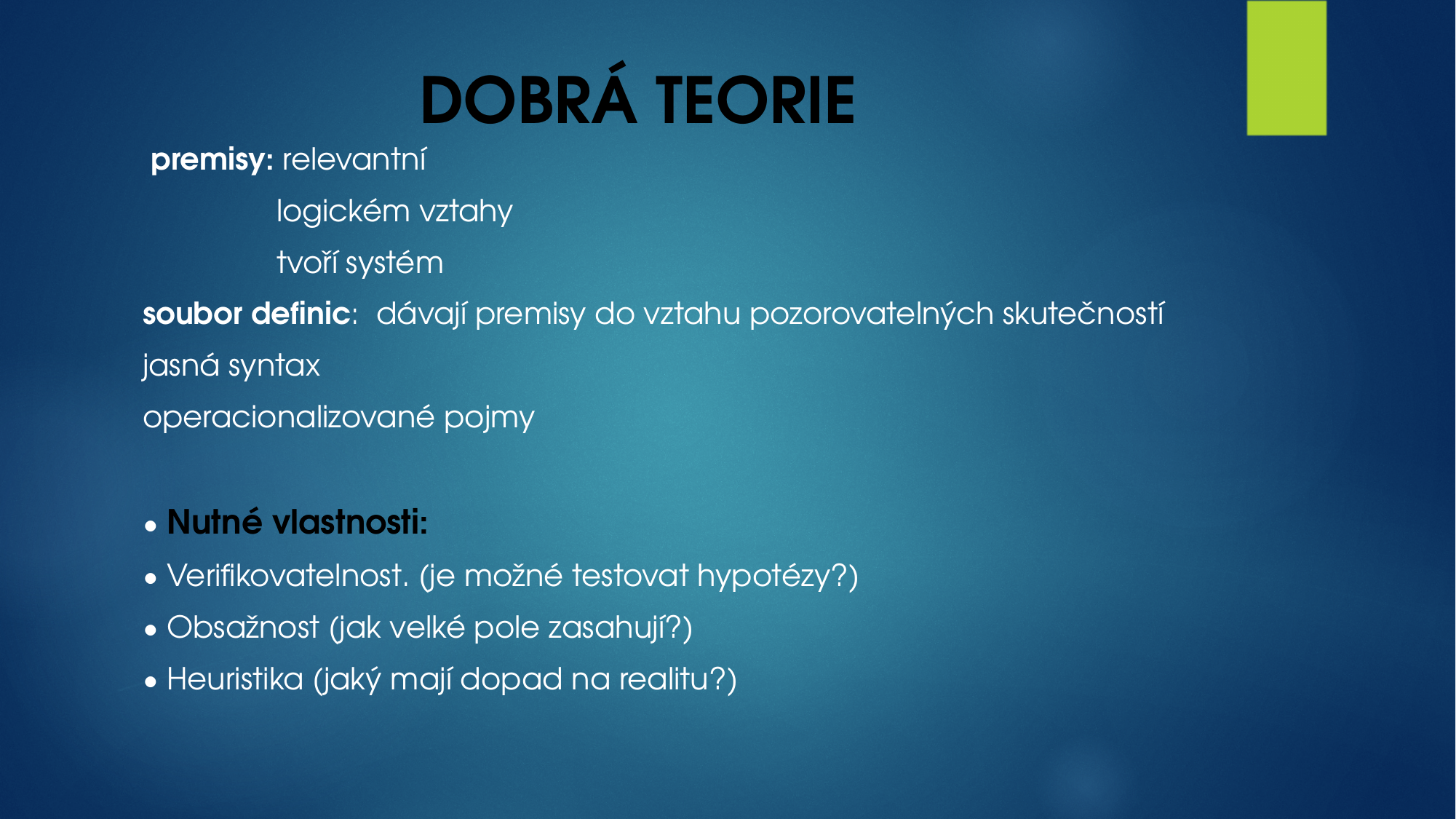

# DOBRÁ TEORIE
 premisy: relevantní
                logickém vztahy
                tvoří systém
soubor definic:  dávají premisy do vztahu pozorovatelných skutečností
jasná syntax
operacionalizované pojmy

• Nutné vlastnosti:
• Verifikovatelnost. (je možné testovat hypotézy?)
• Obsažnost (jak velké pole zasahují?)
• Heuristika (jaký mají dopad na realitu?)